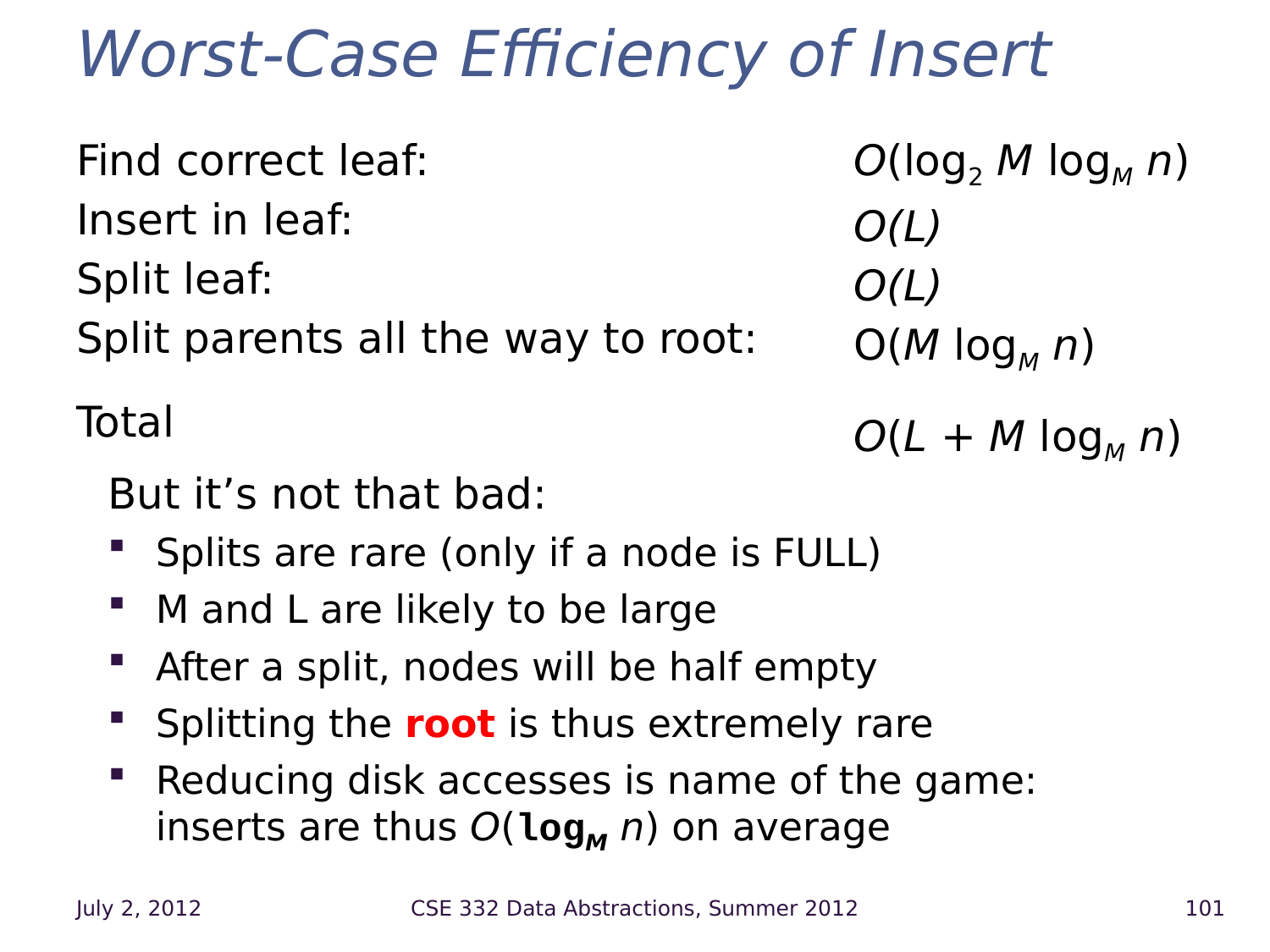

# Worst-Case Efficiency of Insert
Find correct leaf:
Insert in leaf:
Split leaf:
Split parents all the way to root:

Total
O(log2 M logM n)
O(L)
O(L)
O(M logM n)

O(L + M logM n)

But it’s not that bad:
Splits are rare (only if a node is FULL)
M and L are likely to be large
After a split, nodes will be half empty
Splitting the root is thus extremely rare
Reducing disk accesses is name of the game:
inserts are thus O(logM n) on average
July 2, 2012
CSE 332 Data Abstractions, Summer 2012
101